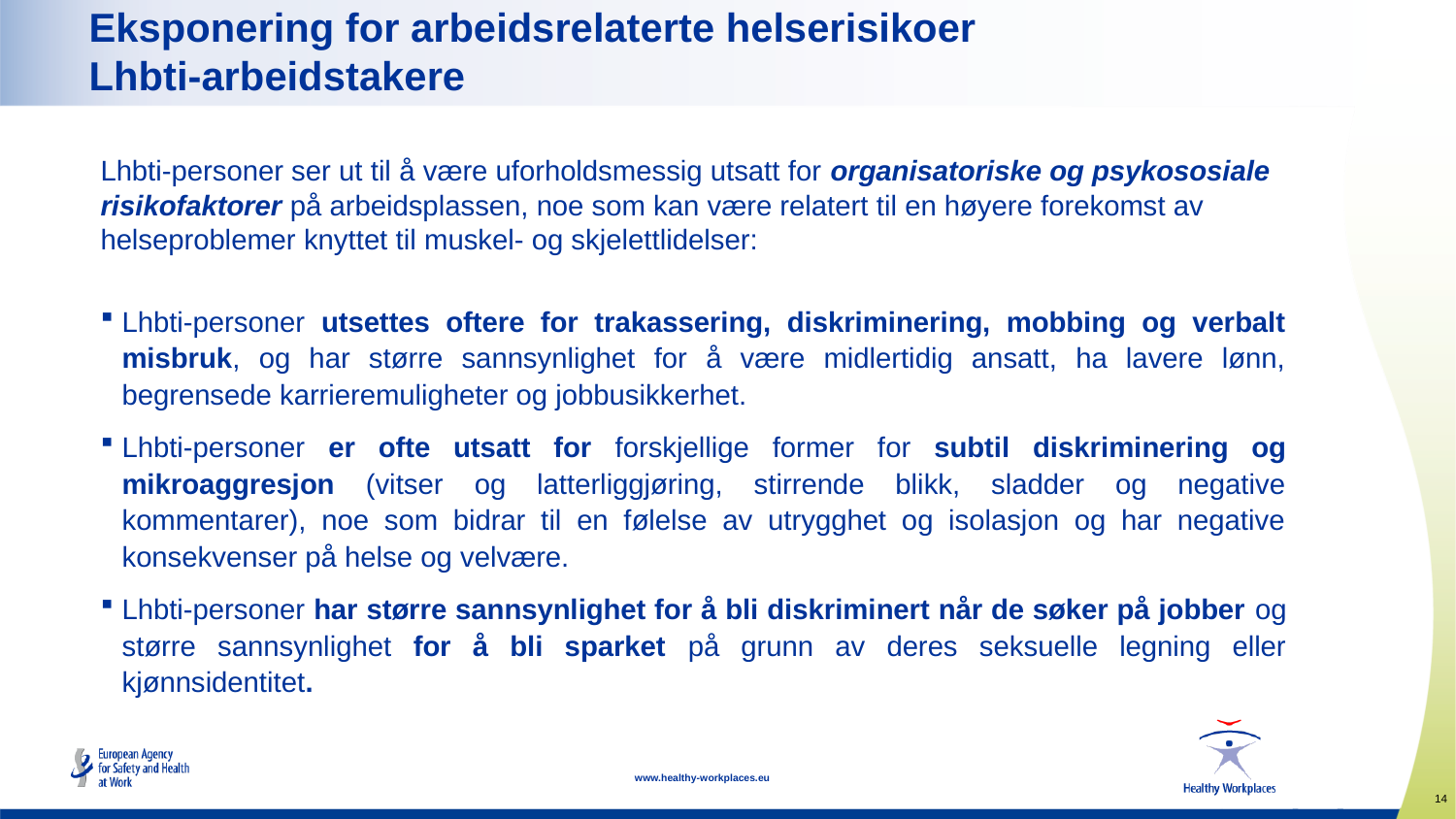

# Eksponering for arbeidsrelaterte helserisikoer Lhbti-arbeidstakere
Lhbti-personer ser ut til å være uforholdsmessig utsatt for organisatoriske og psykososiale risikofaktorer på arbeidsplassen, noe som kan være relatert til en høyere forekomst av helseproblemer knyttet til muskel- og skjelettlidelser:

Lhbti-personer utsettes oftere for trakassering, diskriminering, mobbing og verbalt misbruk, og har større sannsynlighet for å være midlertidig ansatt, ha lavere lønn, begrensede karrieremuligheter og jobbusikkerhet.
Lhbti-personer er ofte utsatt for forskjellige former for subtil diskriminering og mikroaggresjon (vitser og latterliggjøring, stirrende blikk, sladder og negative kommentarer), noe som bidrar til en følelse av utrygghet og isolasjon og har negative konsekvenser på helse og velvære.
Lhbti-personer har større sannsynlighet for å bli diskriminert når de søker på jobber og større sannsynlighet for å bli sparket på grunn av deres seksuelle legning eller kjønnsidentitet.